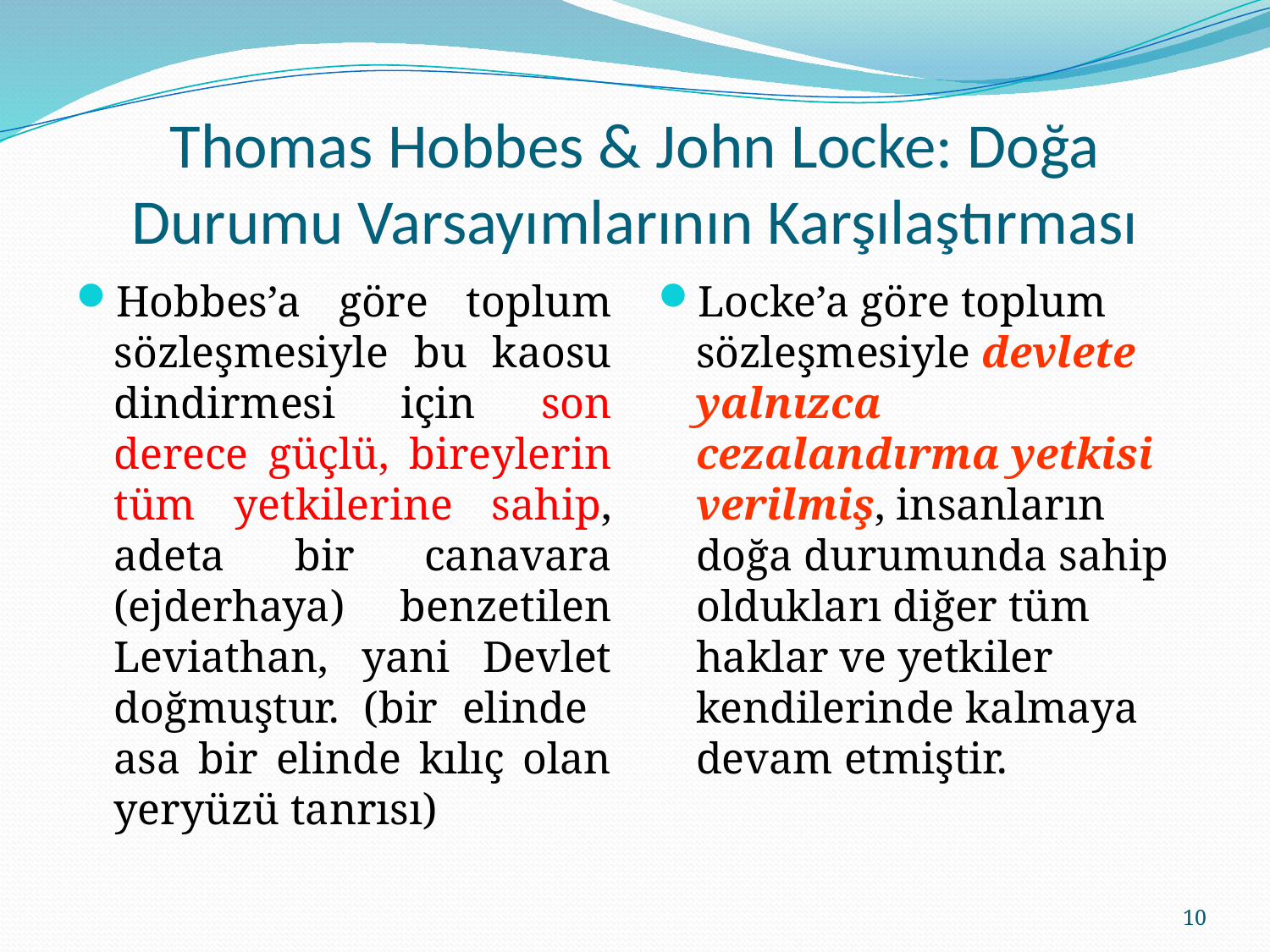

# Thomas Hobbes & John Locke: Doğa Durumu Varsayımlarının Karşılaştırması
Hobbes’a göre toplum sözleşmesiyle bu kaosu dindirmesi için son derece güçlü, bireylerin tüm yetkilerine sahip, adeta bir canavara (ejderhaya) benzetilen Leviathan, yani Devlet doğmuştur. (bir elinde  asa bir elinde kılıç olan yeryüzü tanrısı)
Locke’a göre toplum sözleşmesiyle devlete yalnızca cezalandırma yetkisi verilmiş, insanların doğa durumunda sahip oldukları diğer tüm haklar ve yetkiler kendilerinde kalmaya devam etmiştir.
10